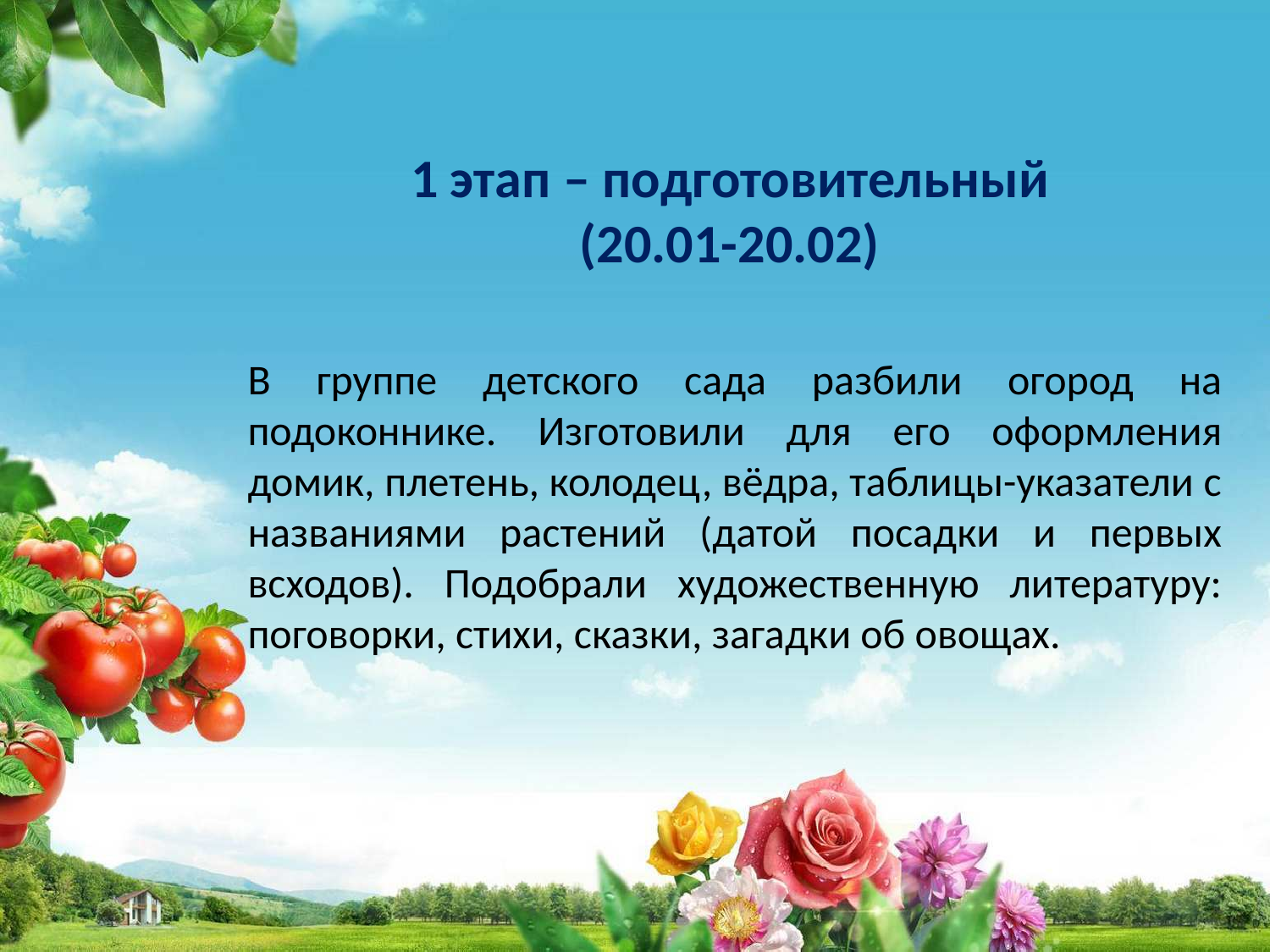

# 1 этап – подготовительный (20.01-20.02)
В группе детского сада разбили огород на подоконнике. Изготовили для его оформления домик, плетень, колодец, вёдра, таблицы-указатели с названиями растений (датой посадки и первых всходов). Подобрали художественную литературу: поговорки, стихи, сказки, загадки об овощах.